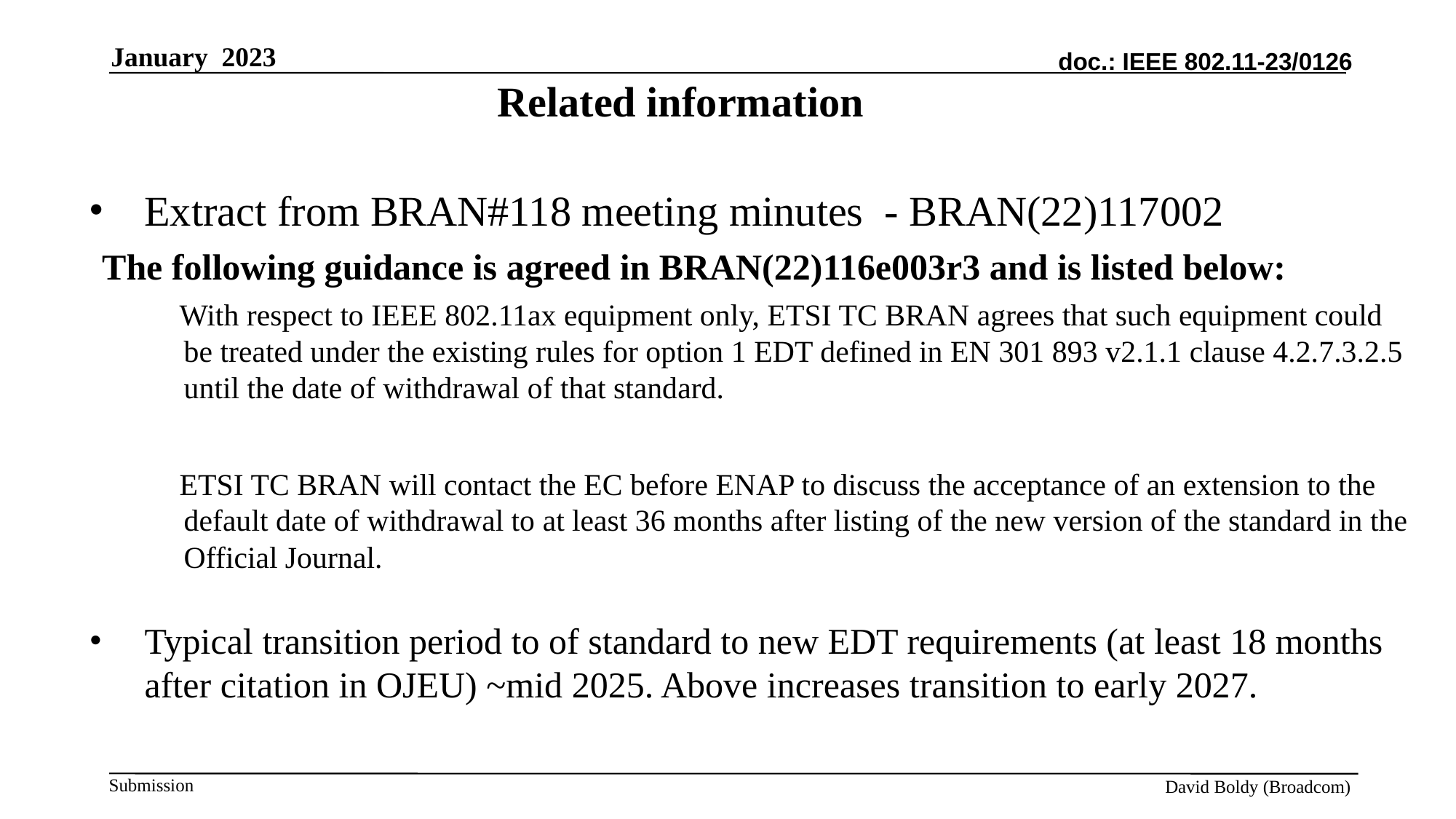

January  2023
# Related information

Extract from BRAN#118 meeting minutes  - BRAN(22)117002
The following guidance is agreed in BRAN(22)116e003r3 and is listed below:
   With respect to IEEE 802.11ax equipment only, ETSI TC BRAN agrees that such equipment could be treated under the existing rules for option 1 EDT defined in EN 301 893 v2.1.1 clause 4.2.7.3.2.5 until the date of withdrawal of that standard.

   ETSI TC BRAN will contact the EC before ENAP to discuss the acceptance of an extension to the default date of withdrawal to at least 36 months after listing of the new version of the standard in the Official Journal.

Typical transition period to of standard to new EDT requirements (at least 18 months after citation in OJEU) ~mid 2025. Above increases transition to early 2027.
David Boldy (Broadcom)